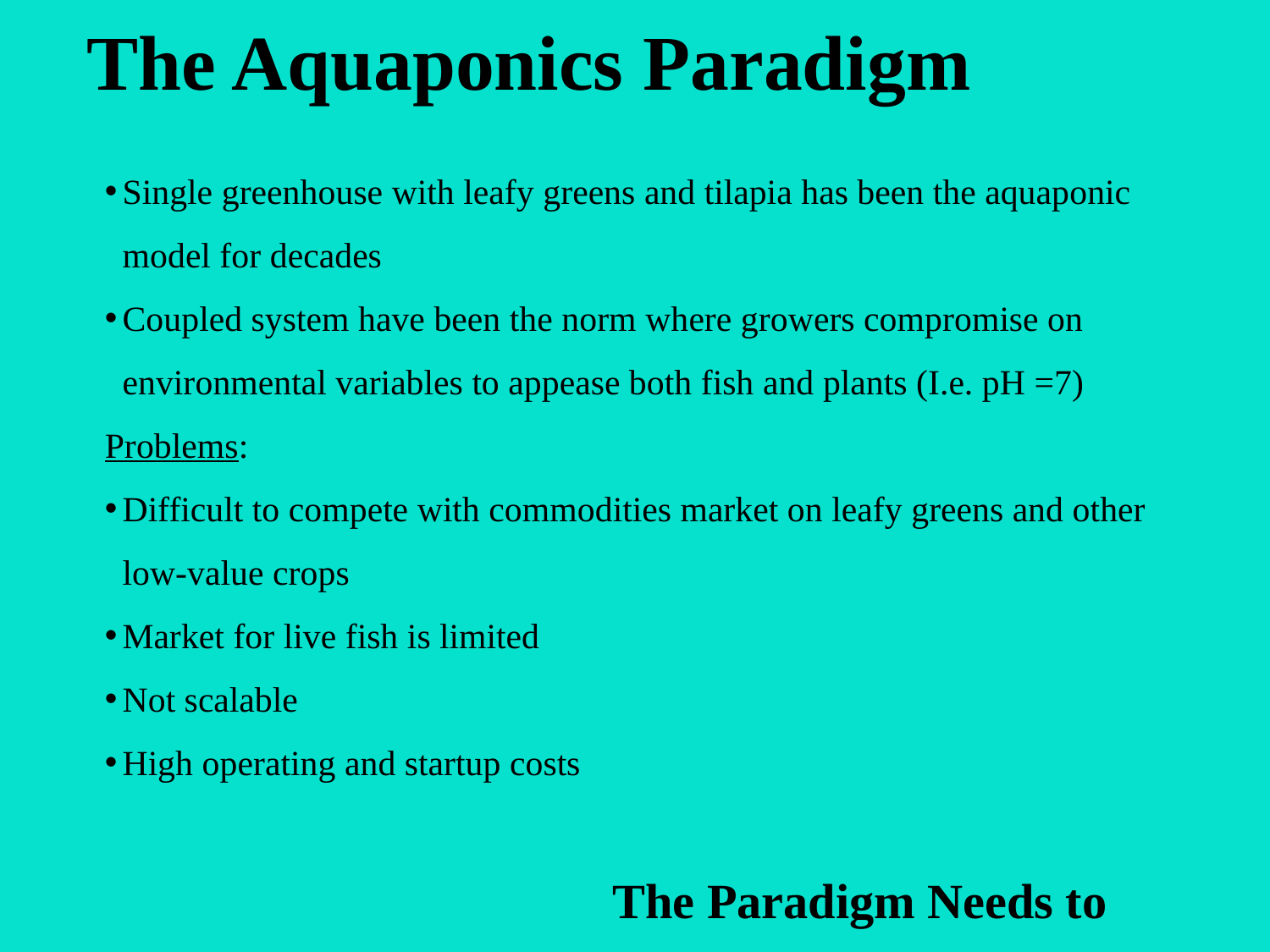

The Aquaponics Paradigm

Single greenhouse with leafy greens and tilapia has been the aquaponic model for decades
Coupled system have been the norm where growers compromise on environmental variables to appease both fish and plants (I.e. pH =7)
Problems:
Difficult to compete with commodities market on leafy greens and other low-value crops
Market for live fish is limited
Not scalable
High operating and startup costs

				The Paradigm Needs to Shift!